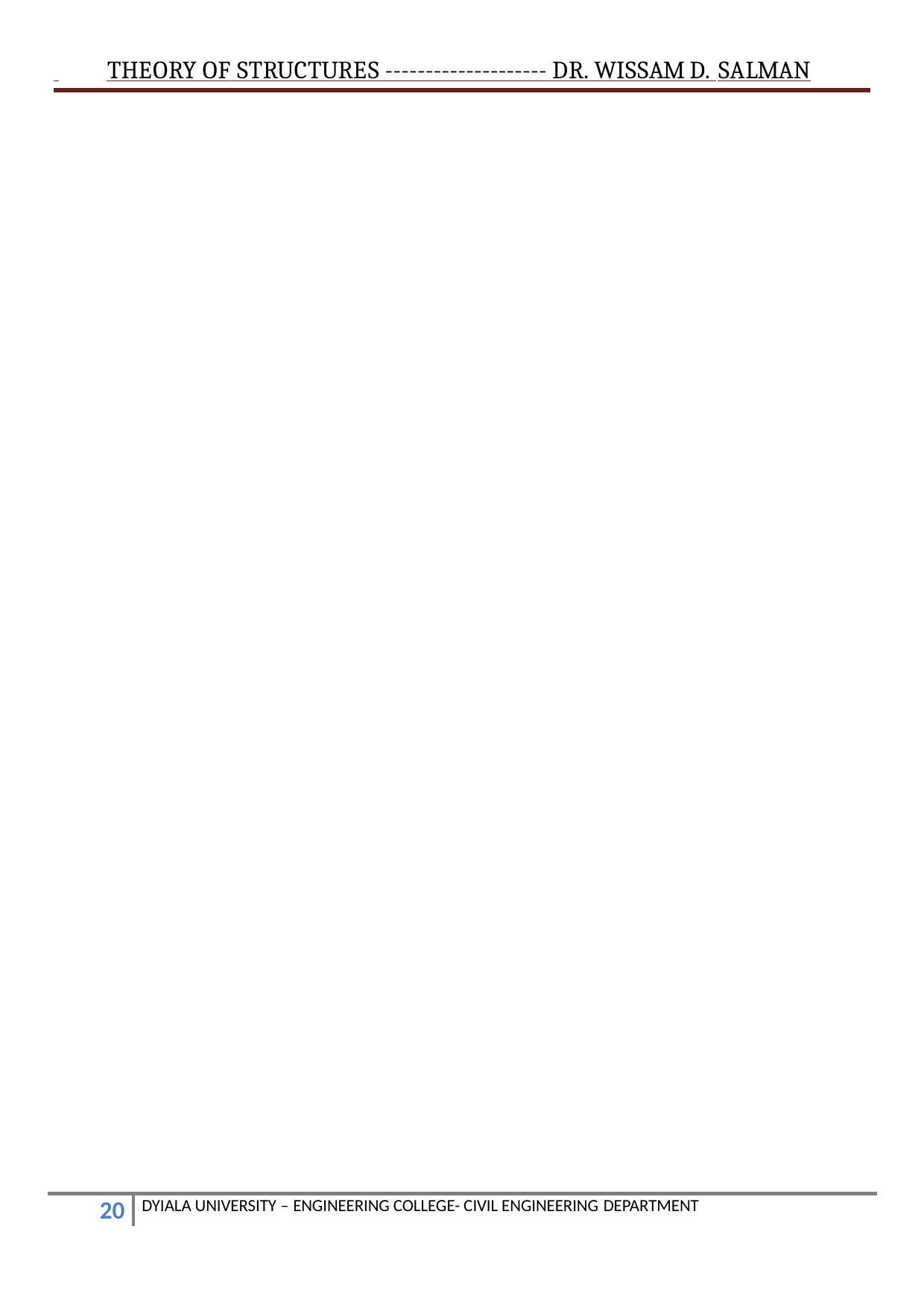

THEORY OF STRUCTURES -------------------- DR. WISSAM D. SALMAN

DYIALA UNIVERSITY – ENGINEERING COLLEGE- CIVIL ENGINEERING DEPARTMENT
20